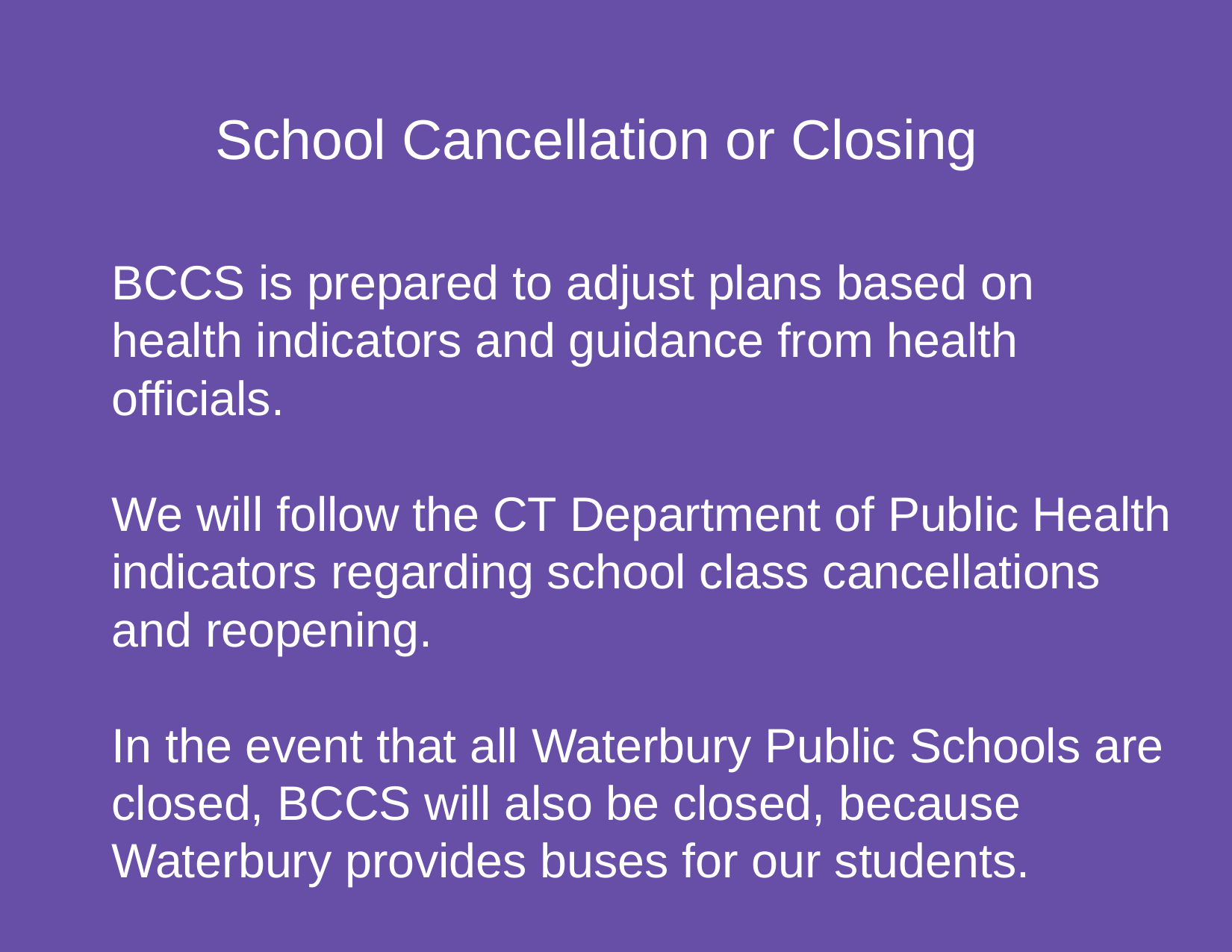

School Cancellation or Closing
# BCCS is prepared to adjust plans based on health indicators and guidance from health officials.

We will follow the CT Department of Public Health indicators regarding school class cancellations and reopening.

In the event that all Waterbury Public Schools are closed, BCCS will also be closed, because Waterbury provides buses for our students.